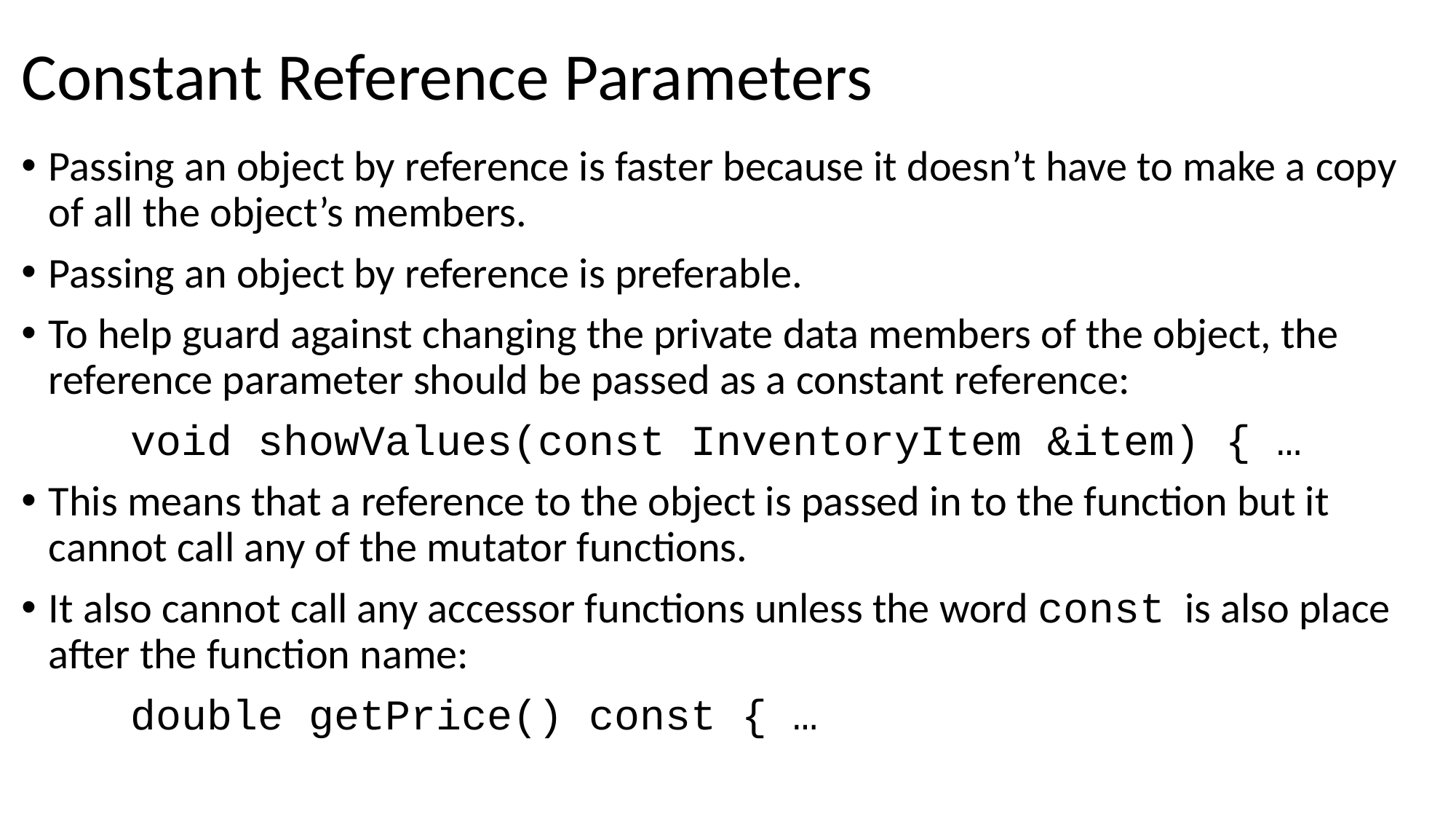

# Constant Reference Parameters
Passing an object by reference is faster because it doesn’t have to make a copy of all the object’s members.
Passing an object by reference is preferable.
To help guard against changing the private data members of the object, the reference parameter should be passed as a constant reference:
	void showValues(const InventoryItem &item) { …
This means that a reference to the object is passed in to the function but it cannot call any of the mutator functions.
It also cannot call any accessor functions unless the word const  is also place after the function name:
	double getPrice() const { …